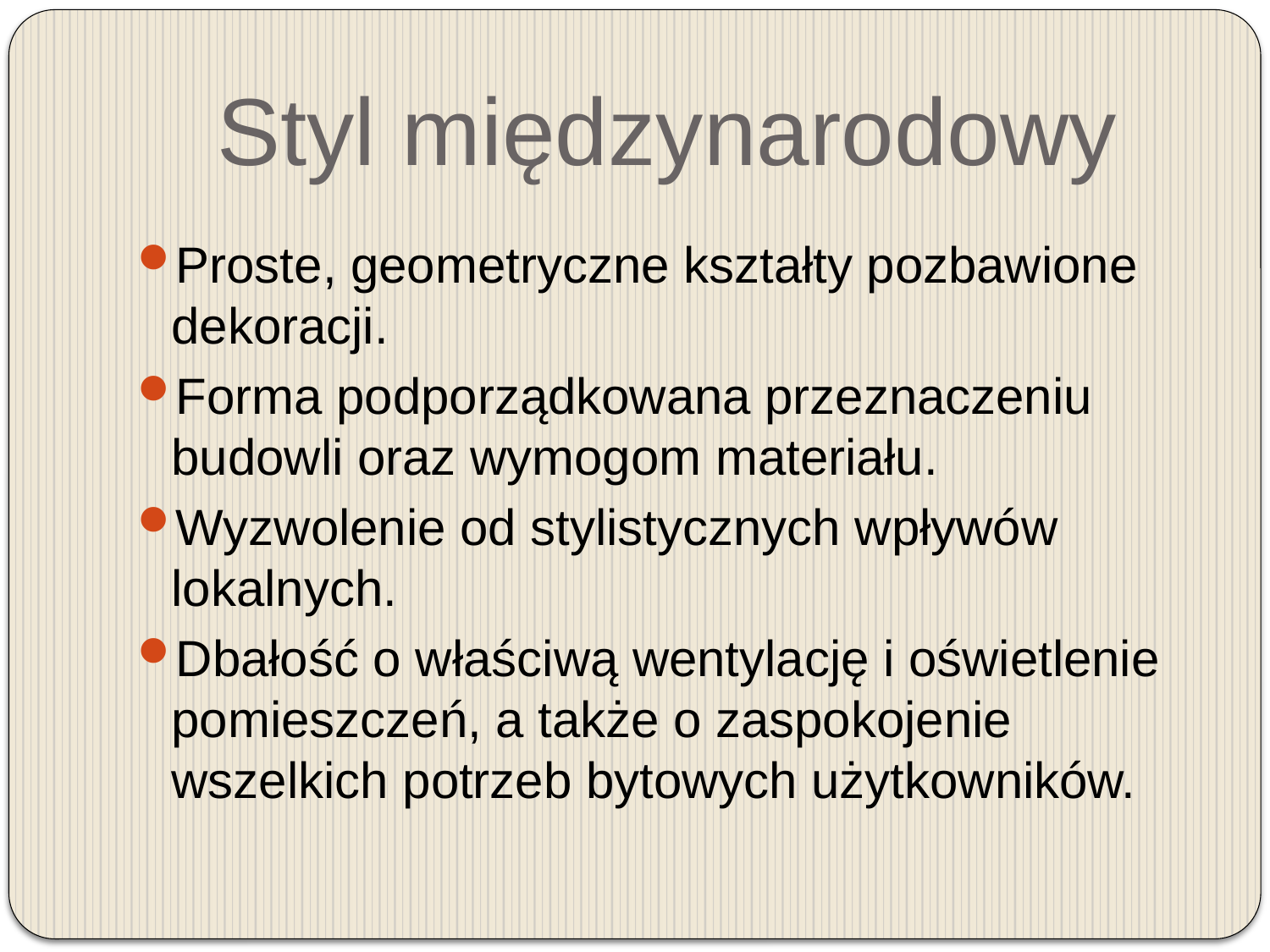

# Styl międzynarodowy
Proste, geometryczne kształty pozbawione dekoracji.
Forma podporządkowana przeznaczeniu budowli oraz wymogom materiału.
Wyzwolenie od stylistycznych wpływów lokalnych.
Dbałość o właściwą wentylację i oświetlenie pomieszczeń, a także o zaspokojenie wszelkich potrzeb bytowych użytkowników.